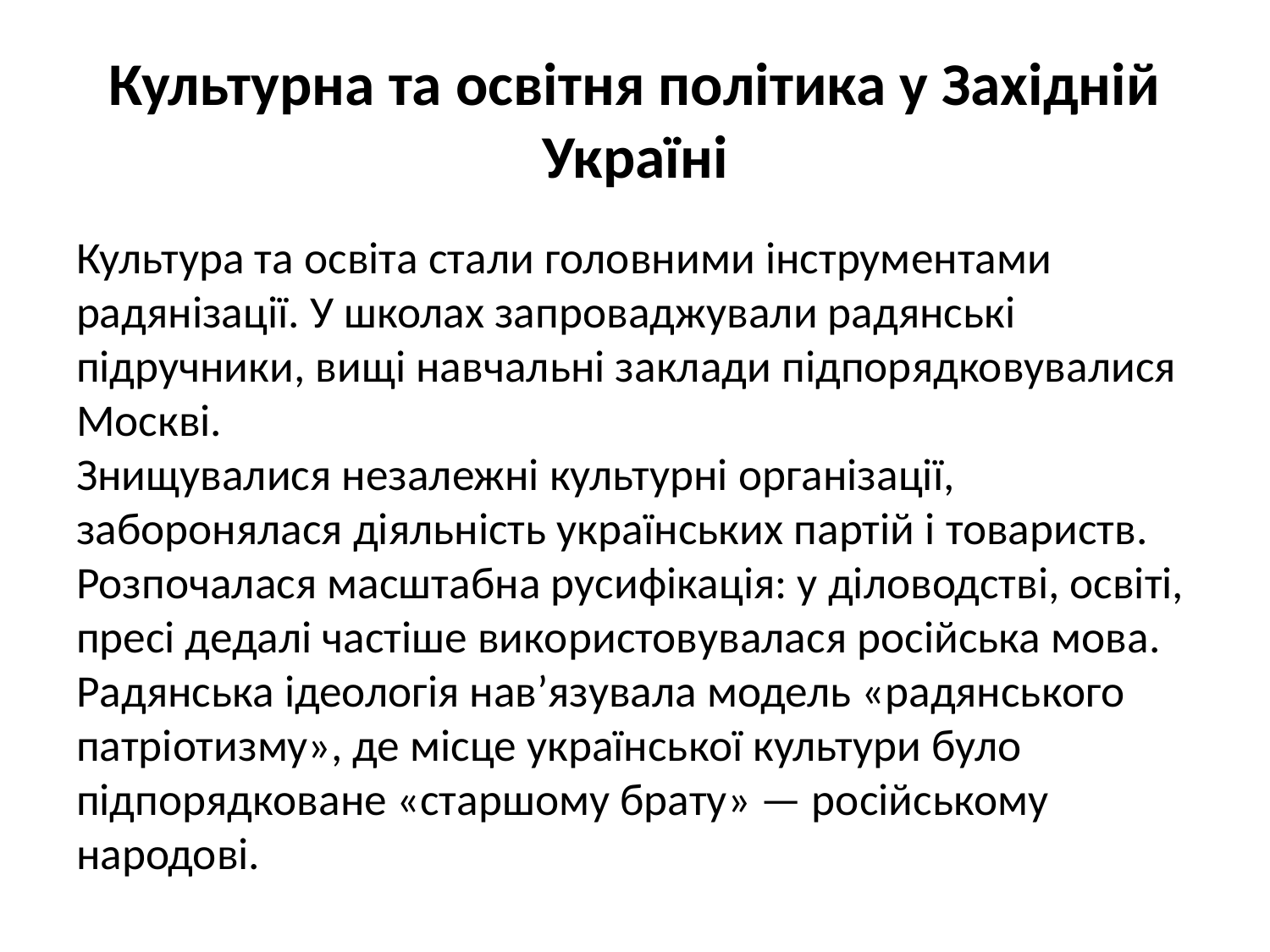

# Культурна та освітня політика у Західній Україні
Культура та освіта стали головними інструментами радянізації. У школах запроваджували радянські підручники, вищі навчальні заклади підпорядковувалися Москві.
Знищувалися незалежні культурні організації, заборонялася діяльність українських партій і товариств.
Розпочалася масштабна русифікація: у діловодстві, освіті, пресі дедалі частіше використовувалася російська мова.
Радянська ідеологія нав’язувала модель «радянського патріотизму», де місце української культури було підпорядковане «старшому брату» — російському народові.